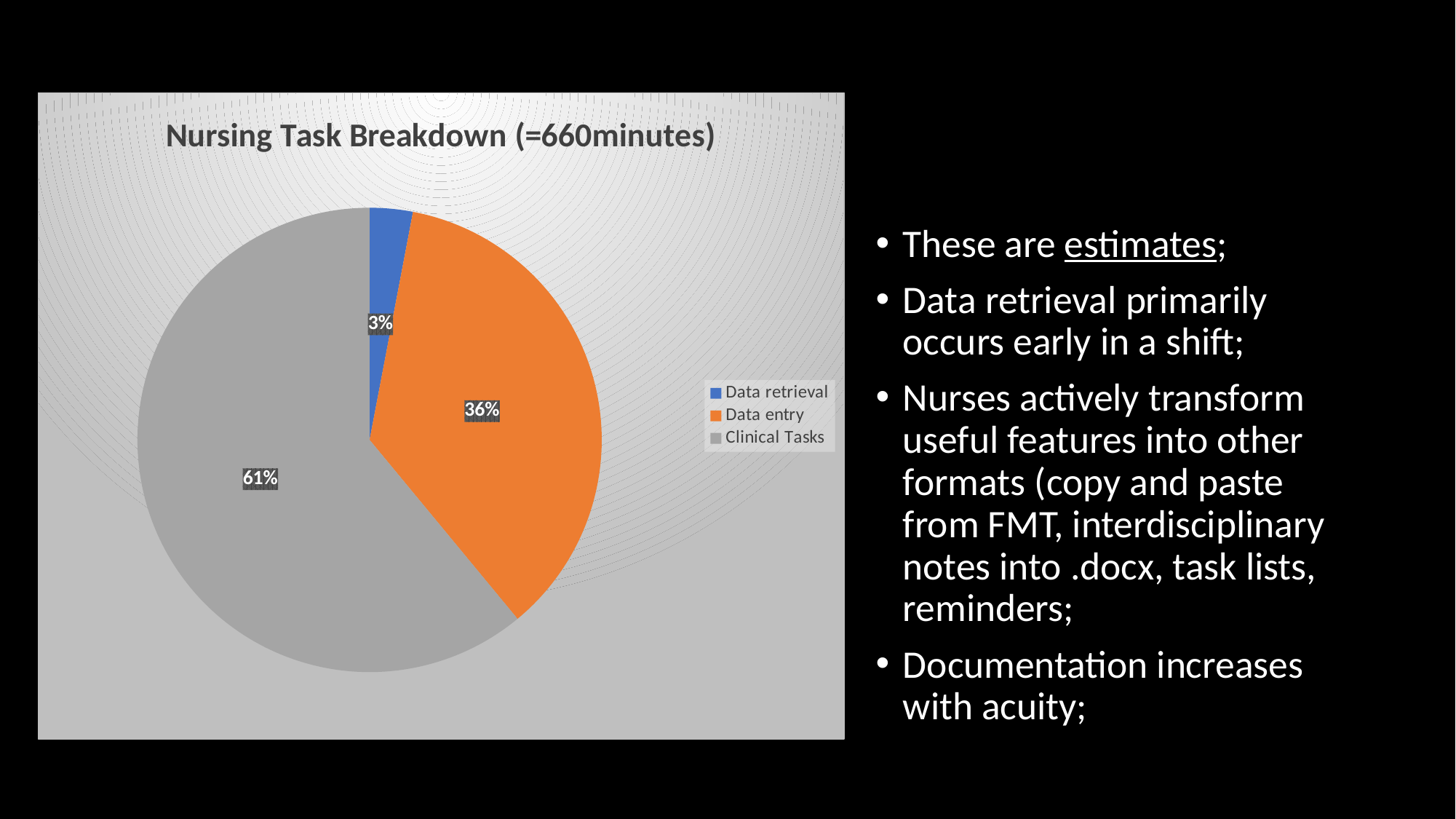

#

### Chart: Nursing Task Breakdown (=660minutes)

| Category | Nurse-Computer Ration Per Shift (=660minutes) |
|---|---|
| Data retrieval | 3.0 |
| Data entry | 36.0 |
| Clinical Tasks | 61.0 |
These are estimates;
Data retrieval primarily occurs early in a shift;
Nurses actively transform useful features into other formats (copy and paste from FMT, interdisciplinary notes into .docx, task lists, reminders;
Documentation increases with acuity;